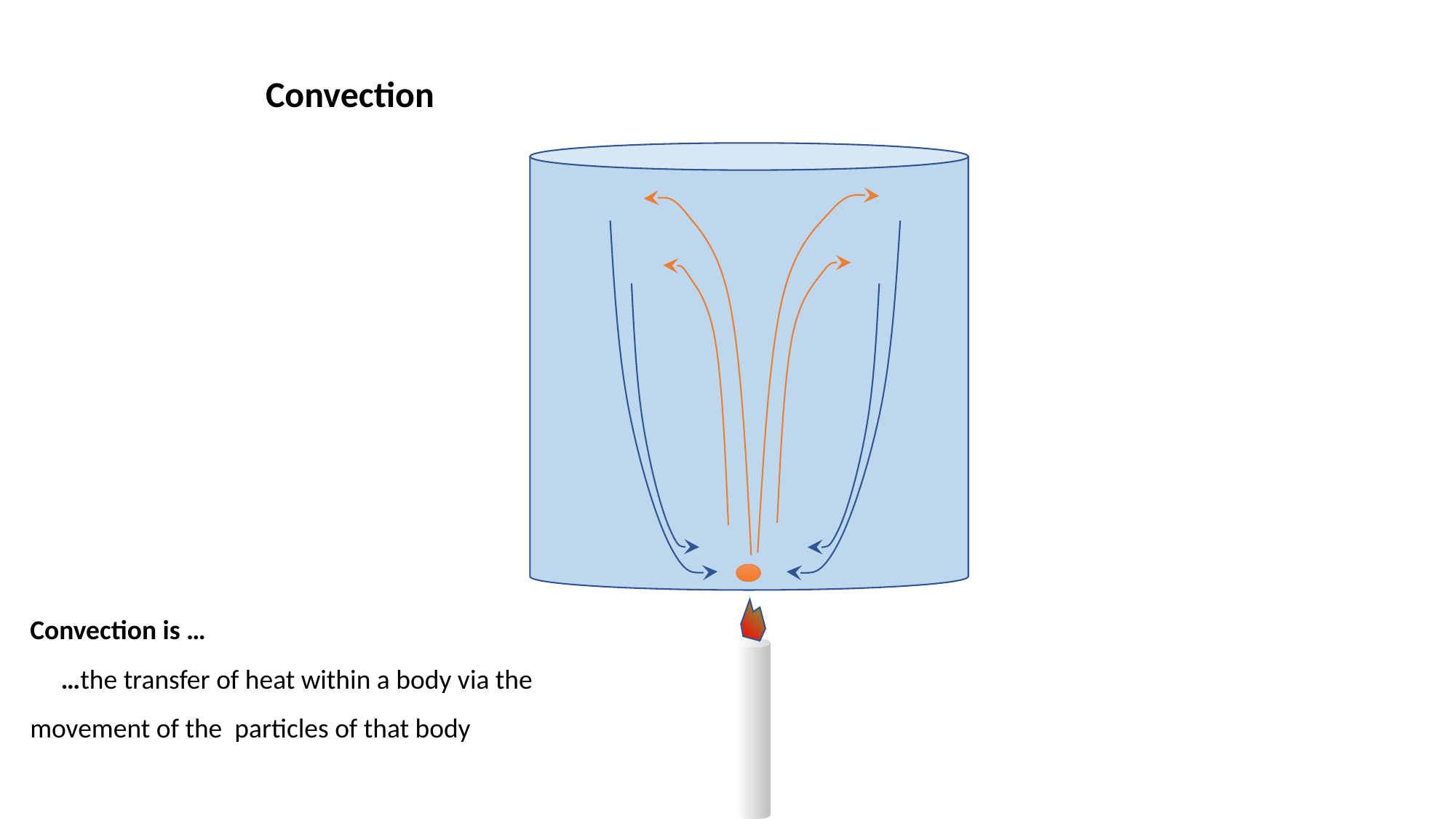

Convection

Convection is …
     …the transfer of heat within a body via the movement of the  particles of that body